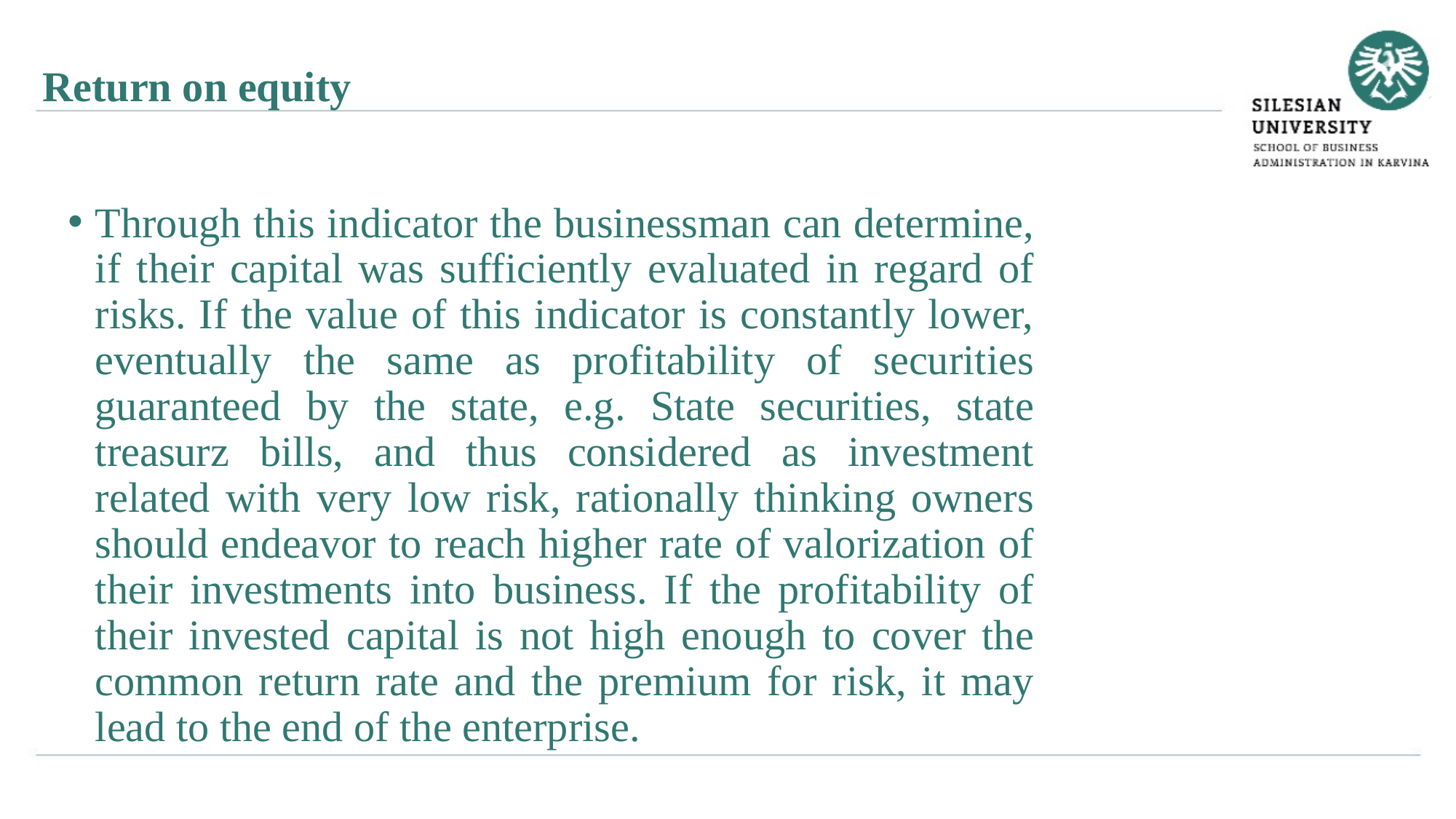

Return on equity

Through this indicator the businessman can determine, if their capital was sufficiently evaluated in regard of risks. If the value of this indicator is constantly lower, eventually the same as profitability of securities guaranteed by the state, e.g. State securities, state treasurz bills, and thus considered as investment related with very low risk, rationally thinking owners should endeavor to reach higher rate of valorization of their investments into business. If the profitability of their invested capital is not high enough to cover the common return rate and the premium for risk, it may lead to the end of the enterprise.